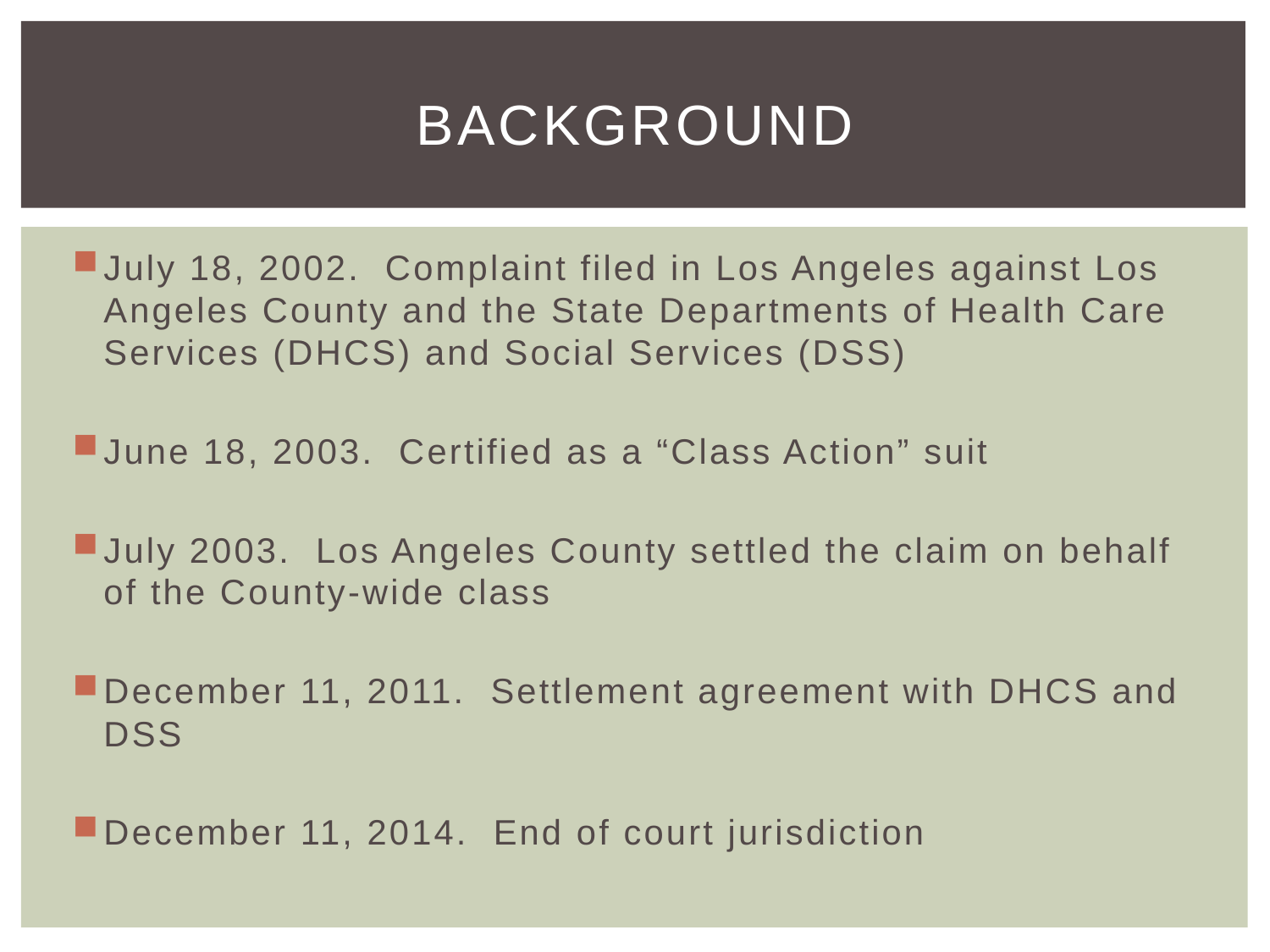

# Background
July 18, 2002.  Complaint filed in Los Angeles against Los Angeles County and the State Departments of Health Care Services (DHCS) and Social Services (DSS)

June 18, 2003.  Certified as a “Class Action” suit

July 2003.  Los Angeles County settled the claim on behalf of the County-wide class

December 11, 2011.  Settlement agreement with DHCS and DSS

December 11, 2014.  End of court jurisdiction